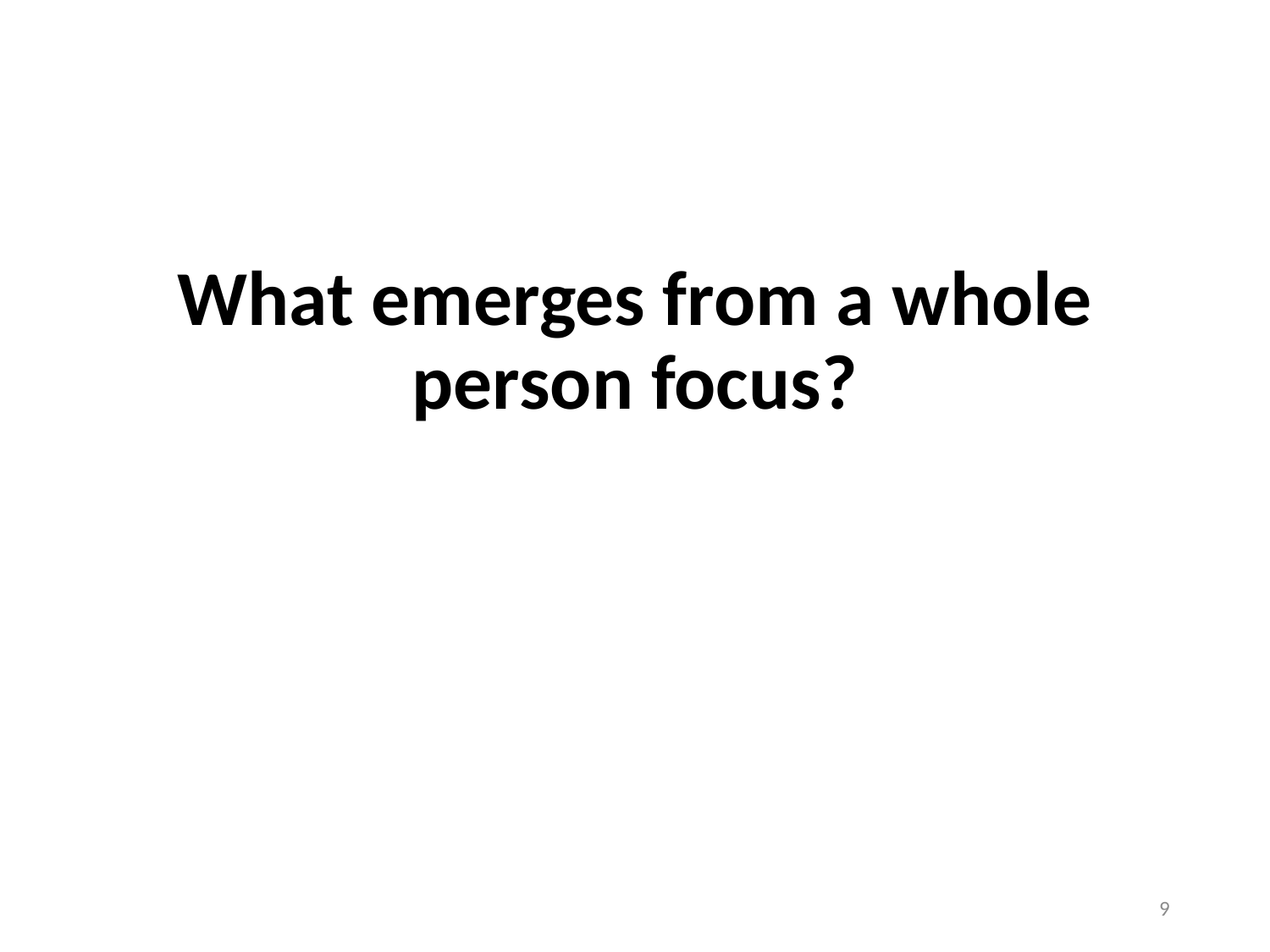

# What emerges from a whole person focus?

9